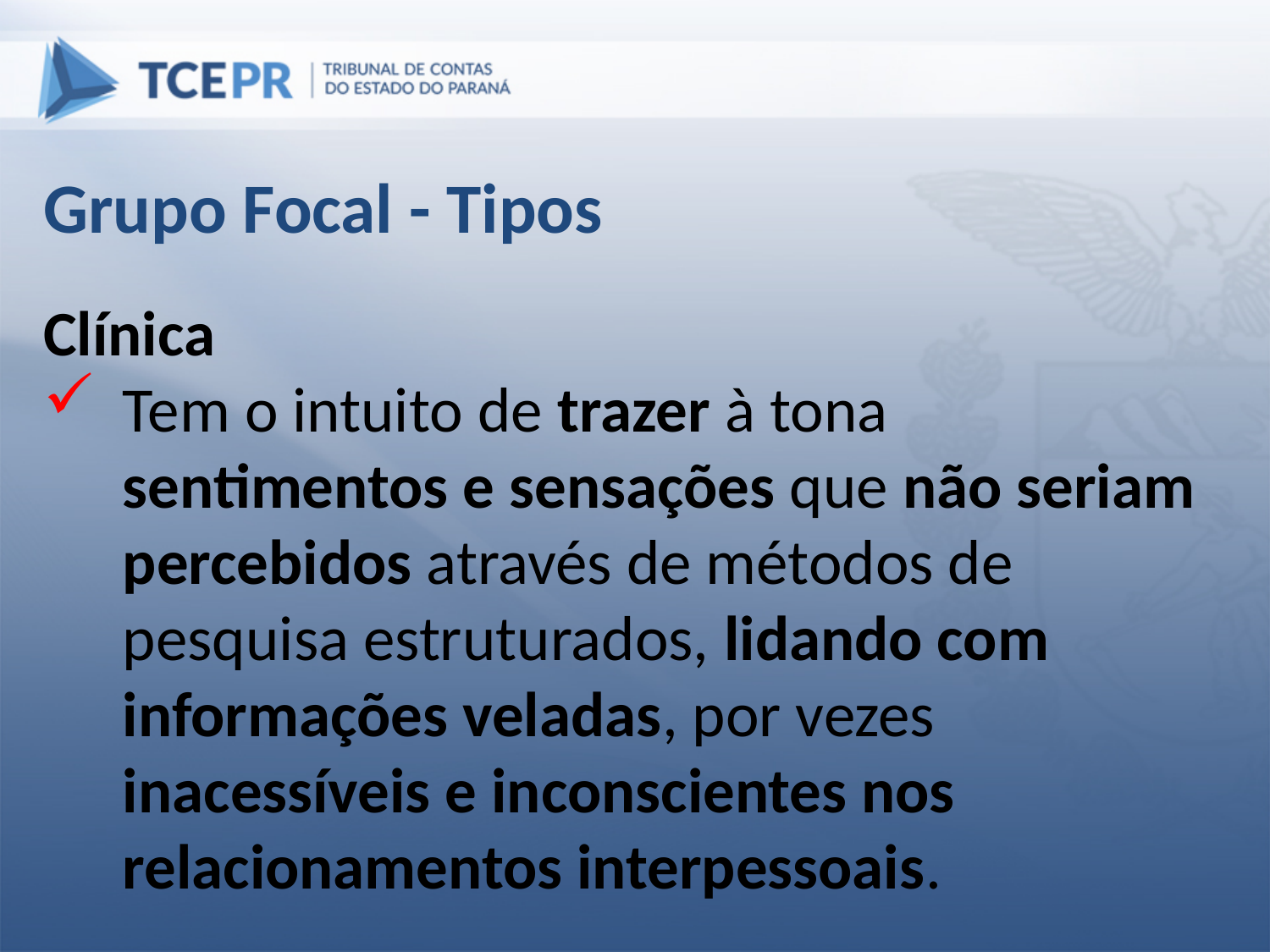

Grupo Focal - Tipos
Clínica
Tem o intuito de trazer à tona sentimentos e sensações que não seriam percebidos através de métodos de pesquisa estruturados, lidando com informações veladas, por vezes inacessíveis e inconscientes nos relacionamentos interpessoais.